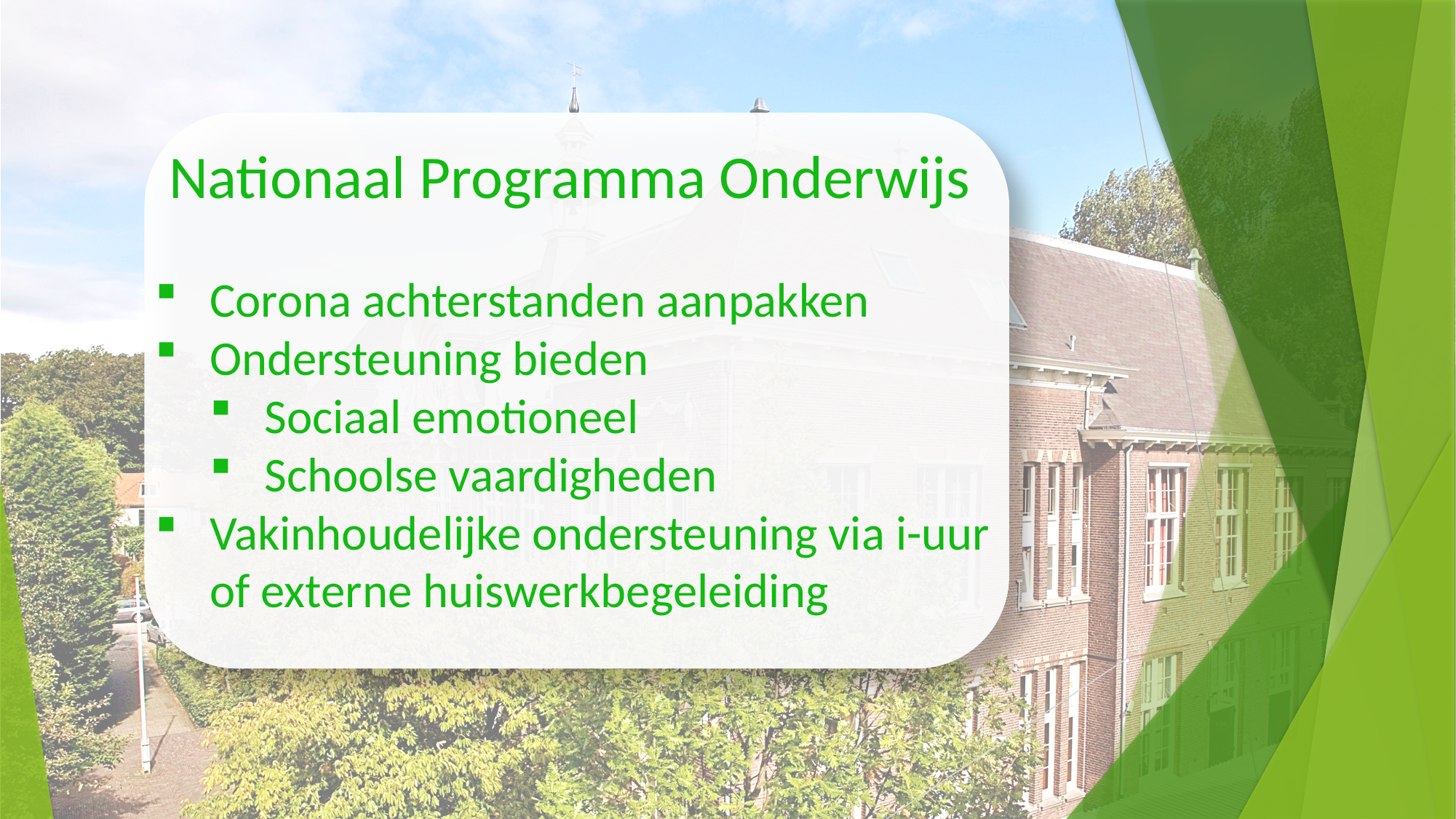

Nationaal Programma Onderwijs

Corona achterstanden aanpakken
Ondersteuning bieden
Sociaal emotioneel
Schoolse vaardigheden
Vakinhoudelijke ondersteuning via i-uur of externe huiswerkbegeleiding